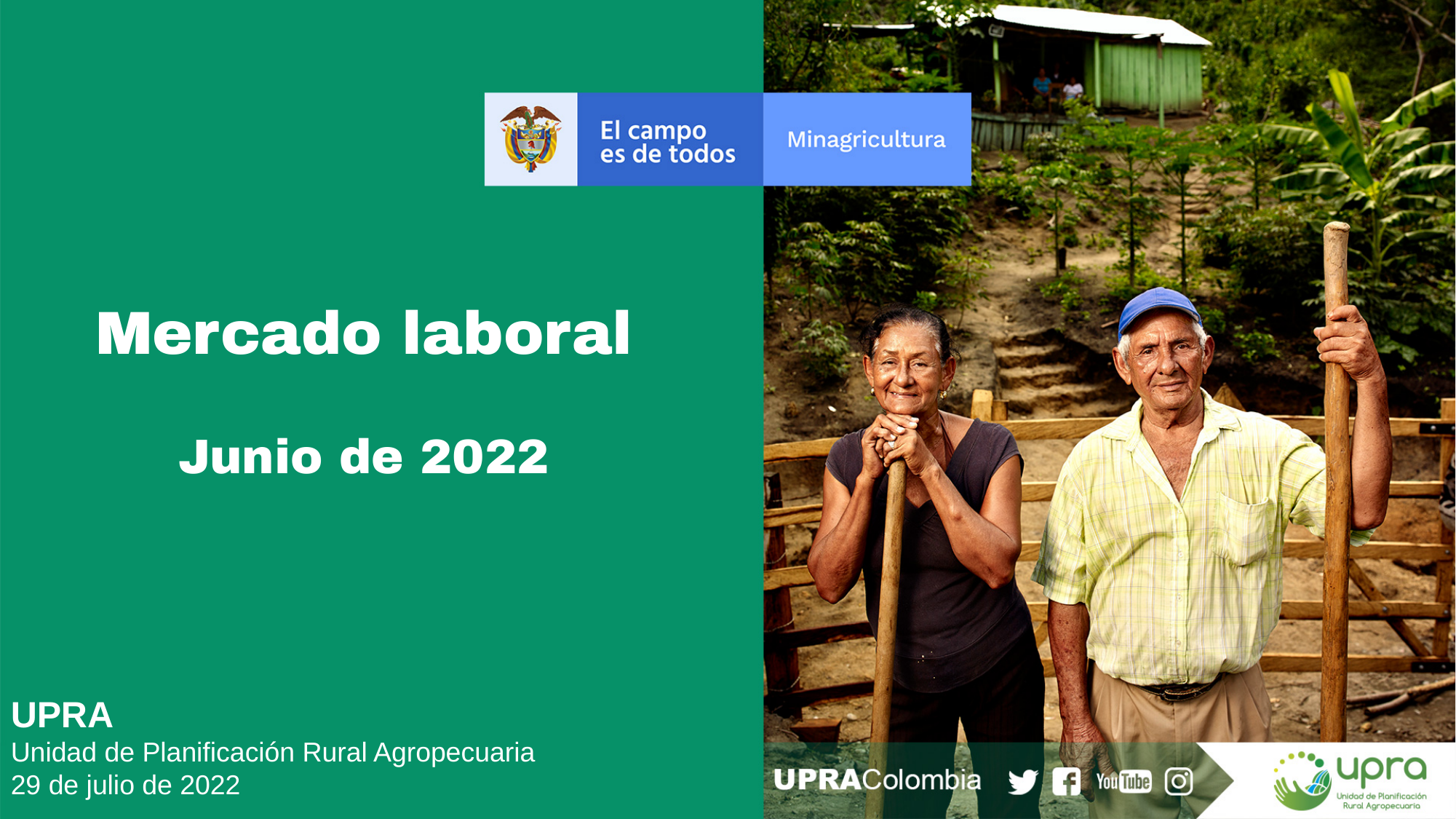

Mercado laboral
Junio de 2022
UPRA
Unidad de Planificación Rural Agropecuaria
29 de julio de 2022